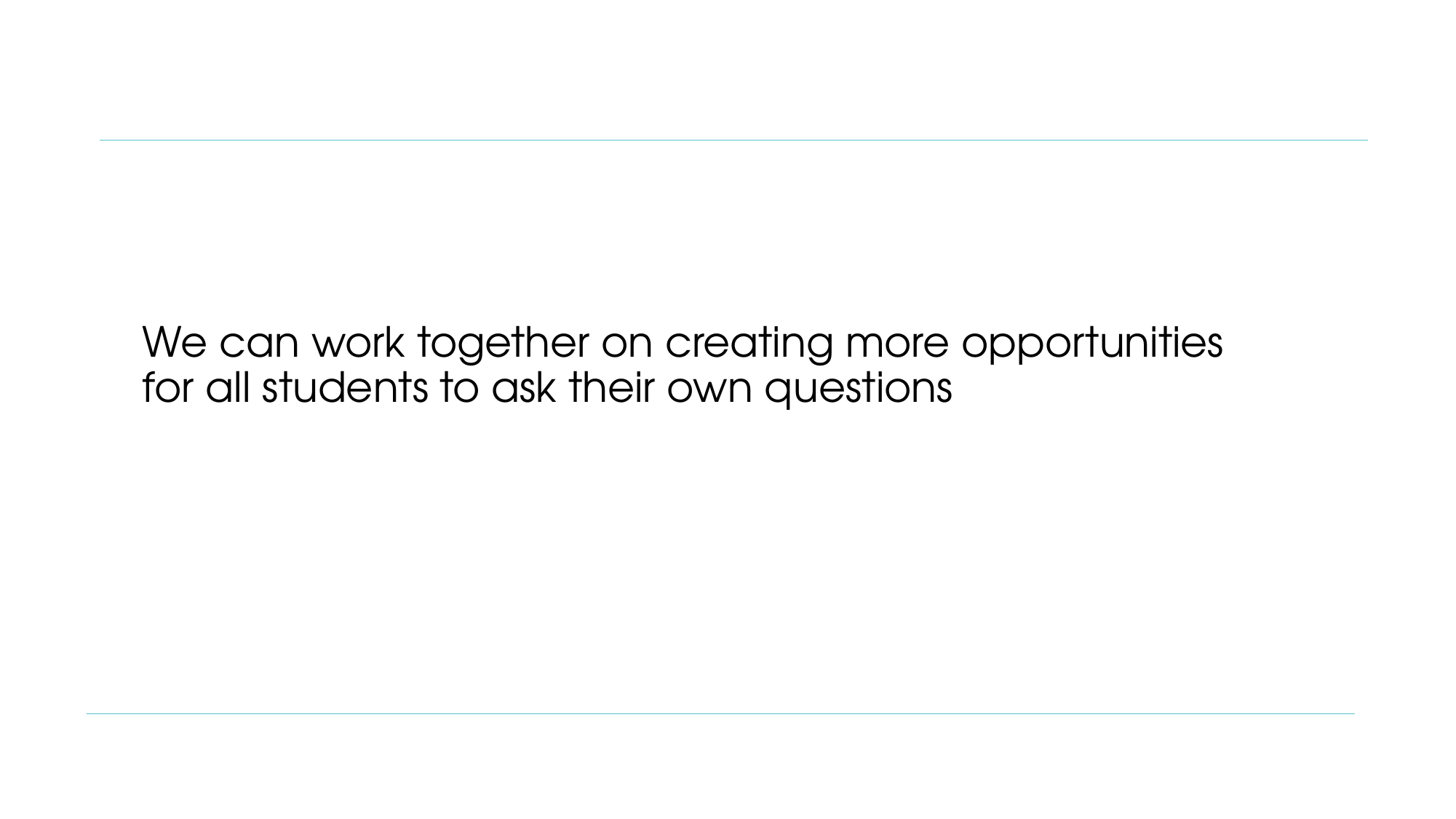

# We can work together on creating more opportunities for all students to ask their own questions